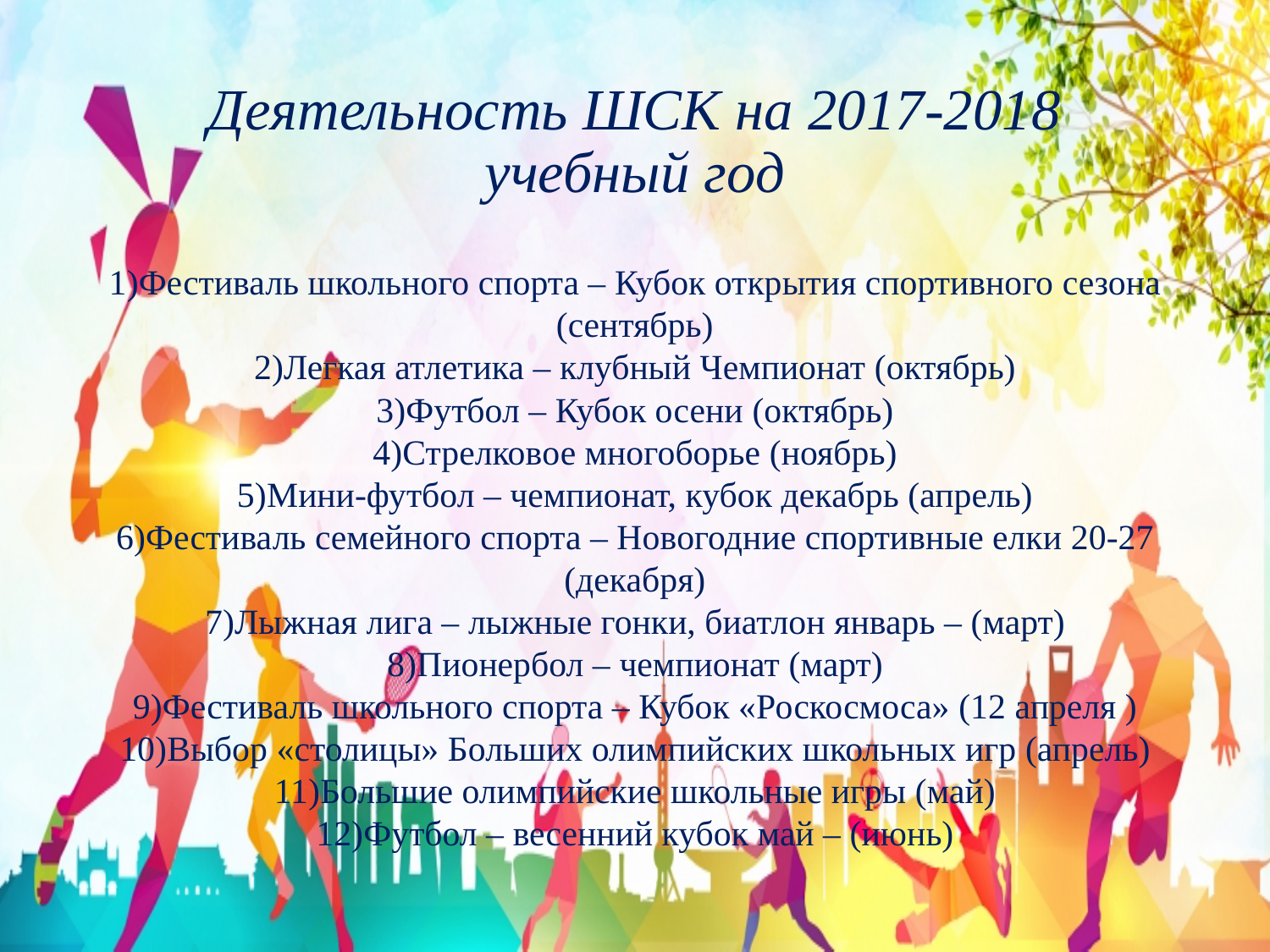

# Деятельность ШСК на 2017-2018 учебный год
1)Фестиваль школьного спорта – Кубок открытия спортивного сезона (сентябрь)
2)Легкая атлетика – клубный Чемпионат (октябрь)
3)Футбол – Кубок осени (октябрь)
4)Стрелковое многоборье (ноябрь)
5)Мини-футбол – чемпионат, кубок декабрь (апрель)
6)Фестиваль семейного спорта – Новогодние спортивные елки 20-27 (декабря)
7)Лыжная лига – лыжные гонки, биатлон январь – (март)
8)Пионербол – чемпионат (март)
9)Фестиваль школьного спорта – Кубок «Роскосмоса» (12 апреля )
10)Выбор «столицы» Больших олимпийских школьных игр (апрель)
11)Большие олимпийские школьные игры (май)
12)Футбол – весенний кубок май – (июнь)